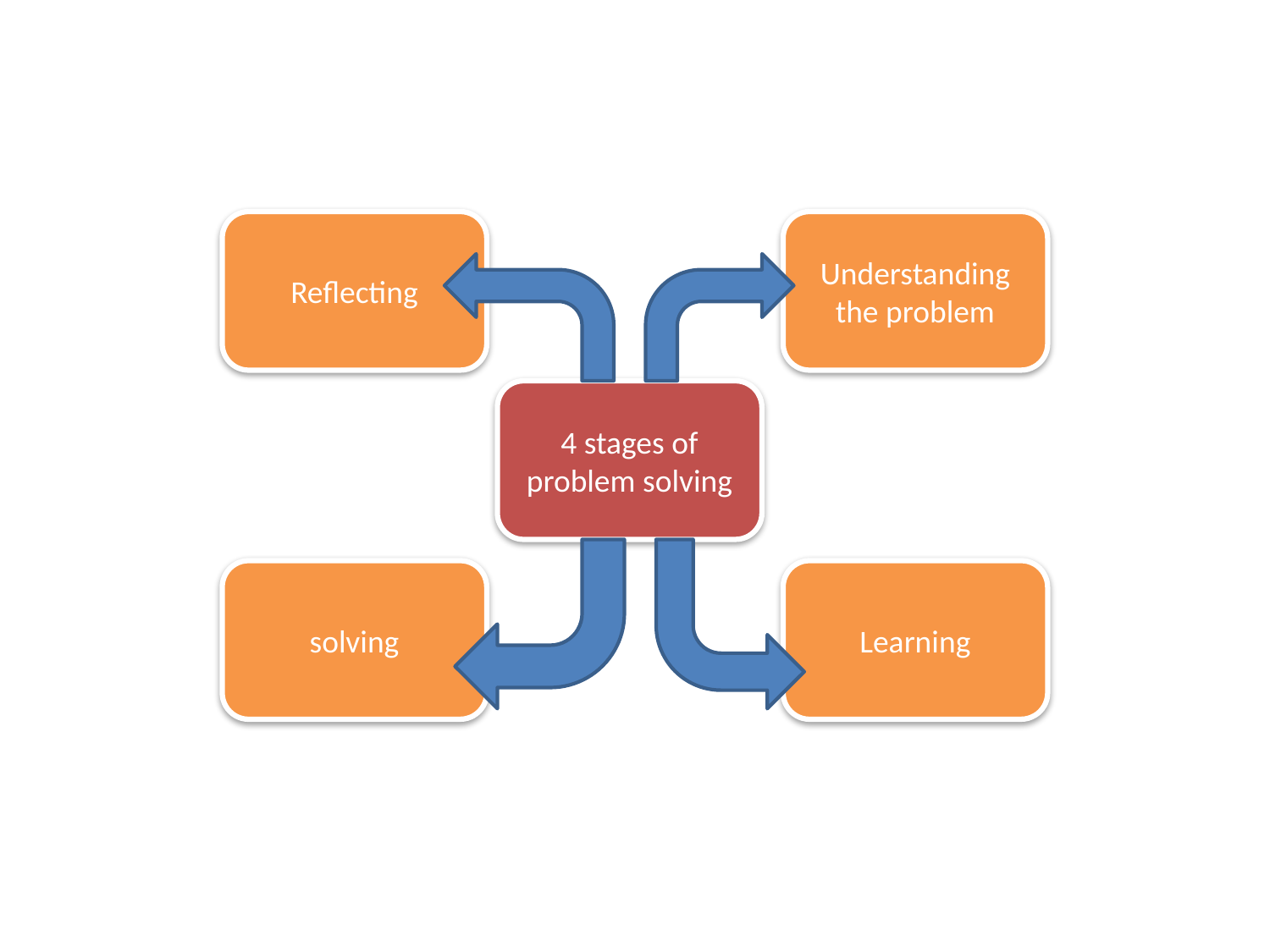

Reflecting
Understanding the problem

4 stages of problem solving

solving
Learning